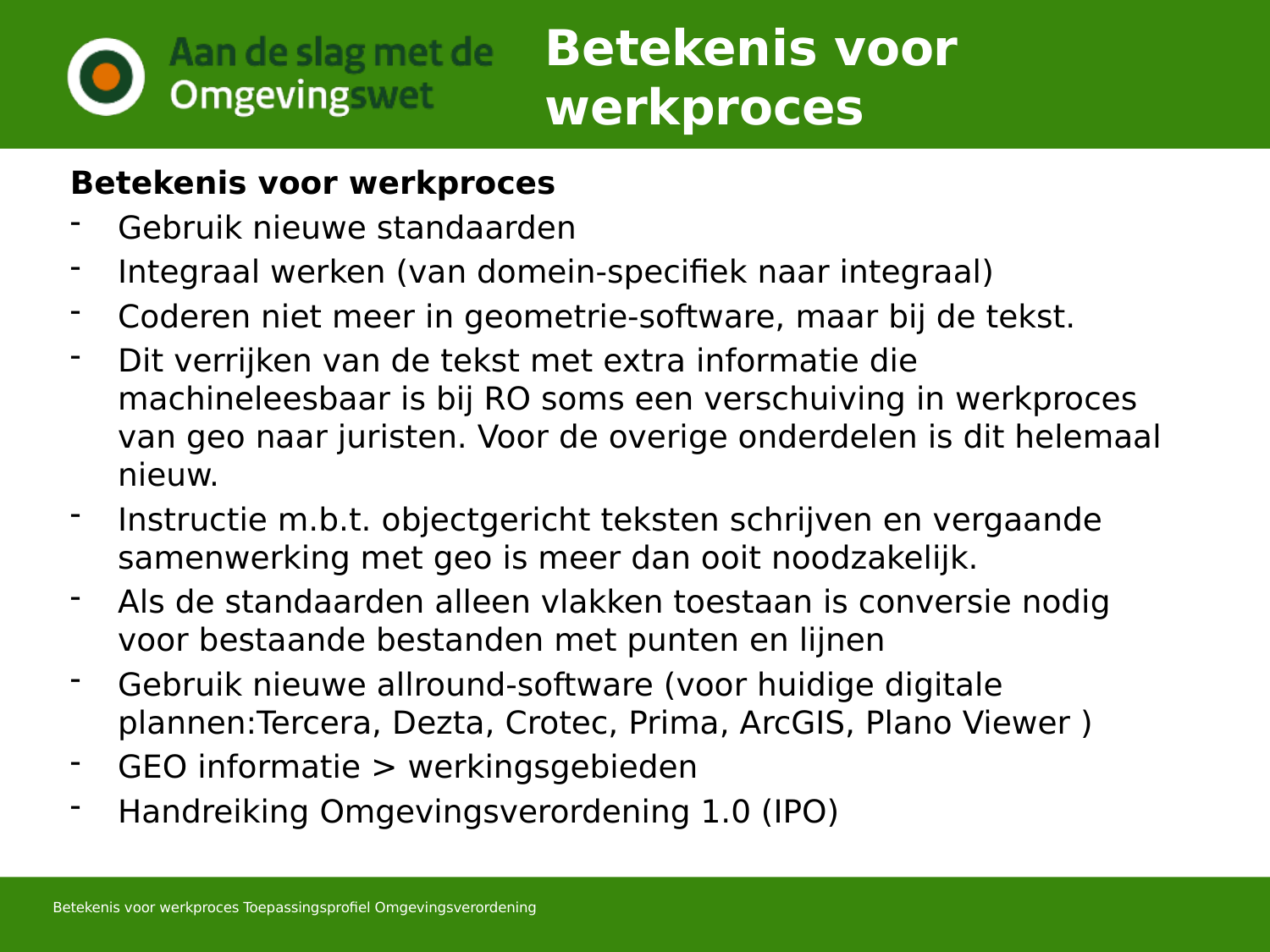

Betekenis voor
werkproces
Betekenis voor werkproces
Gebruik nieuwe standaarden
Integraal werken (van domein-specifiek naar integraal)
Coderen niet meer in geometrie-software, maar bij de tekst.
Dit verrijken van de tekst met extra informatie die machineleesbaar is bij RO soms een verschuiving in werkproces van geo naar juristen. Voor de overige onderdelen is dit helemaal nieuw.
Instructie m.b.t. objectgericht teksten schrijven en vergaande samenwerking met geo is meer dan ooit noodzakelijk.
Als de standaarden alleen vlakken toestaan is conversie nodig voor bestaande bestanden met punten en lijnen
Gebruik nieuwe allround-software (voor huidige digitale plannen:Tercera, Dezta, Crotec, Prima, ArcGIS, Plano Viewer )
GEO informatie > werkingsgebieden
Handreiking Omgevingsverordening 1.0 (IPO)
Betekenis voor werkproces Toepassingsprofiel Omgevingsverordening